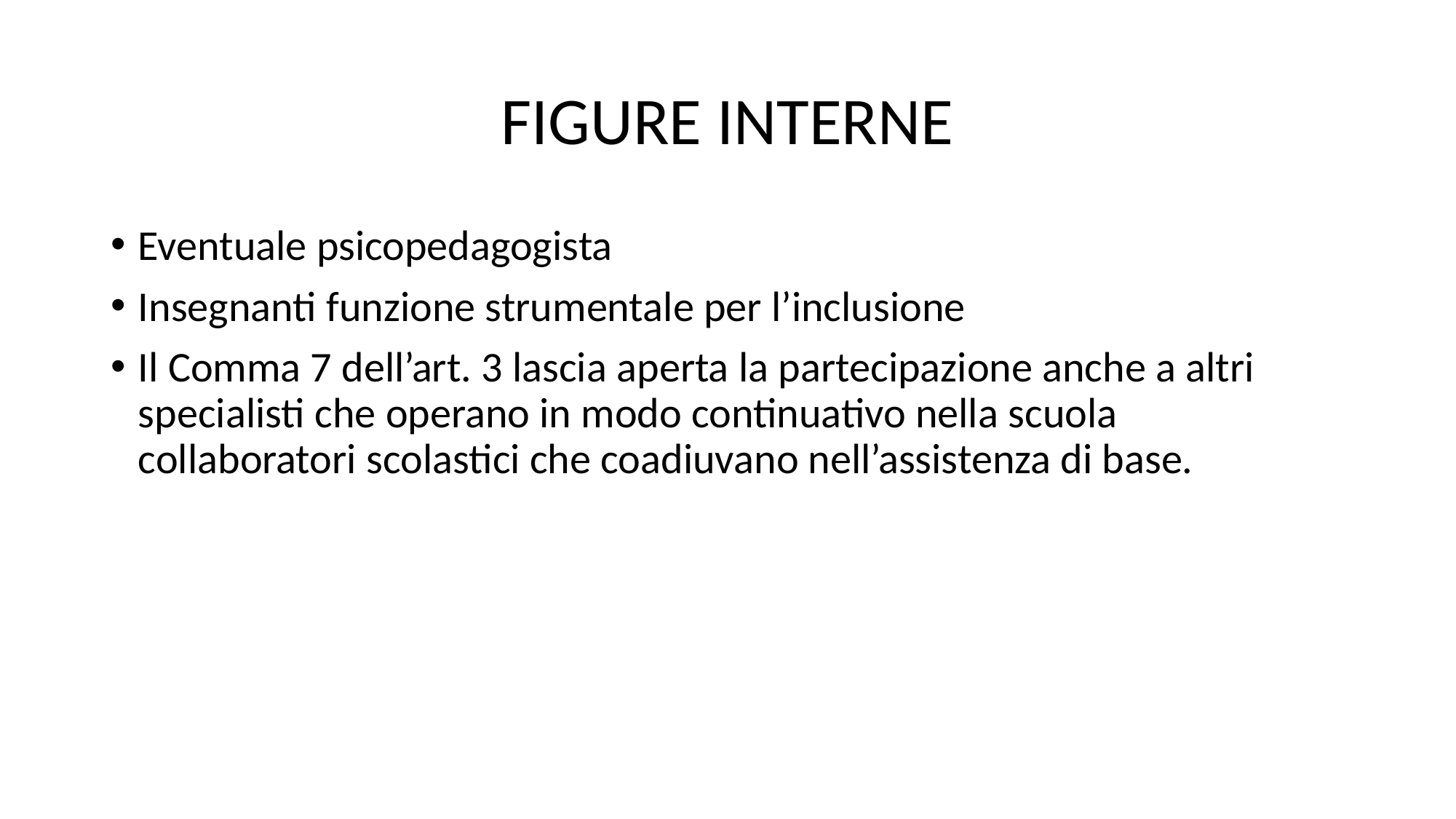

# FIGURE INTERNE
Eventuale psicopedagogista
Insegnanti funzione strumentale per l’inclusione
Il Comma 7 dell’art. 3 lascia aperta la partecipazione anche a altri specialisti che operano in modo continuativo nella scuola collaboratori scolastici che coadiuvano nell’assistenza di base.